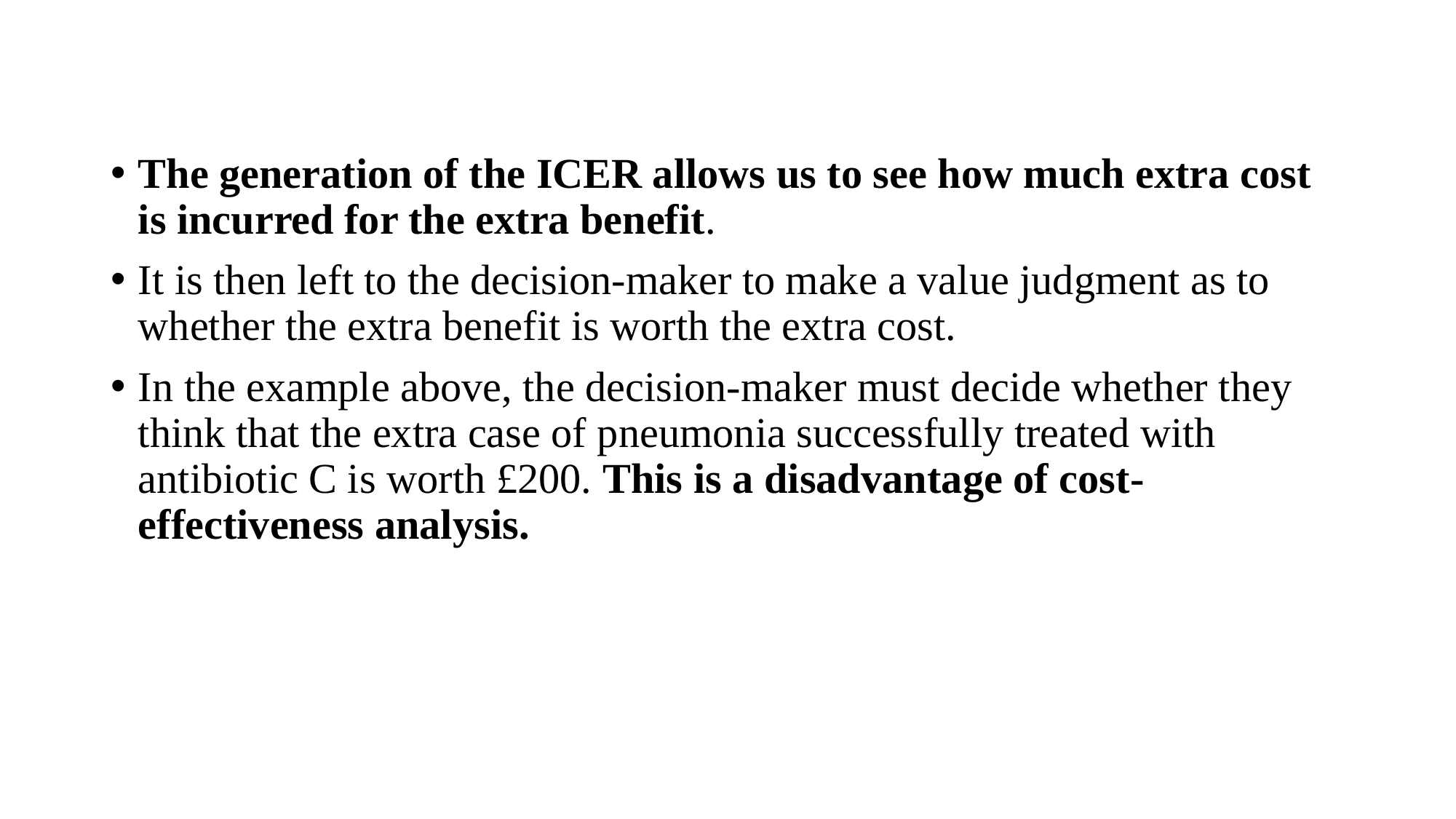

The generation of the ICER allows us to see how much extra cost is incurred for the extra benefit.
It is then left to the decision-maker to make a value judgment as to whether the extra benefit is worth the extra cost.
In the example above, the decision-maker must decide whether they think that the extra case of pneumonia successfully treated with antibiotic C is worth £200. This is a disadvantage of cost-effectiveness analysis.